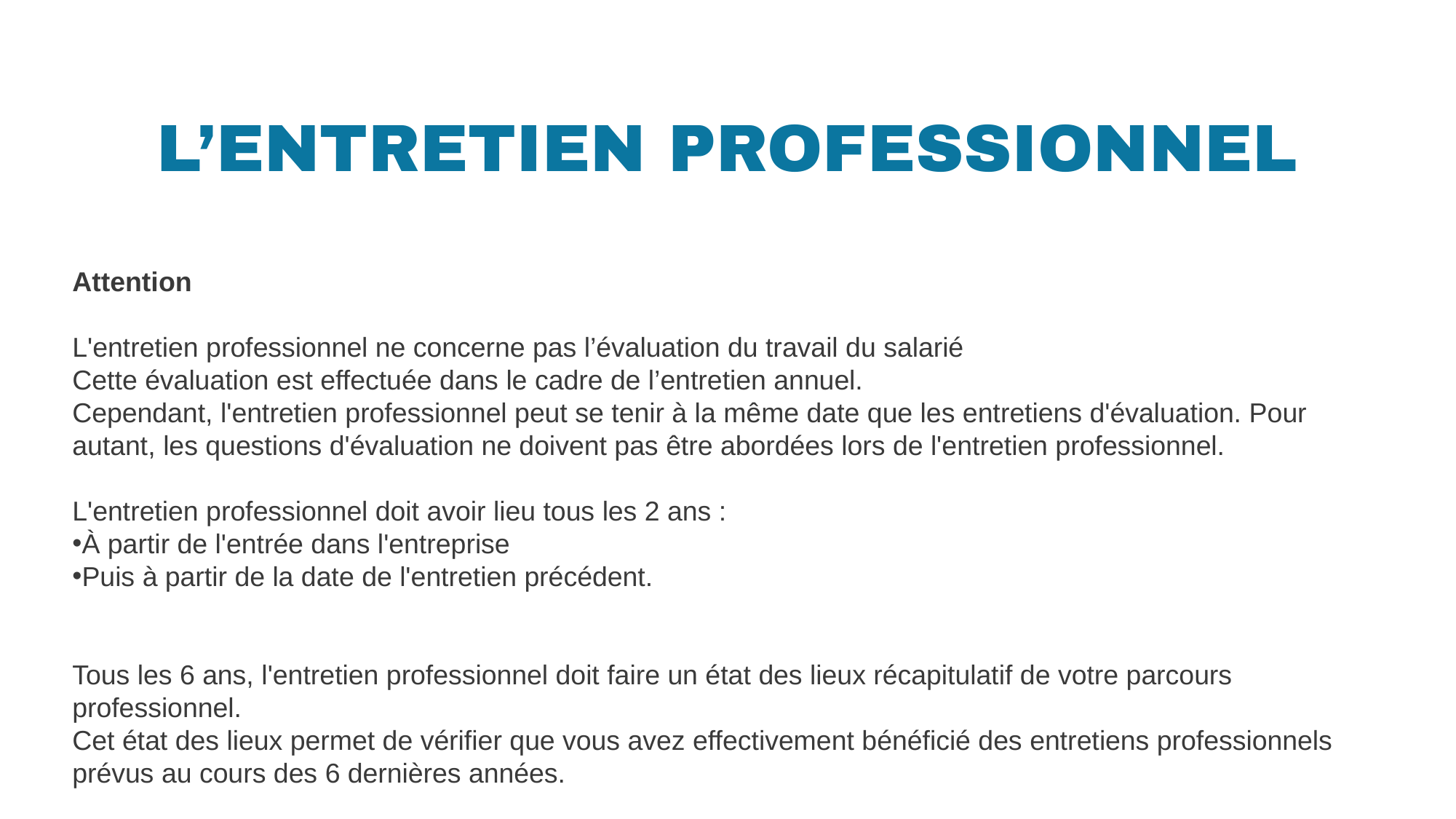

# L’ENTRETIEN PROFESSIONNEL
Attention

L'entretien professionnel ne concerne pas l’évaluation du travail du salarié
Cette évaluation est effectuée dans le cadre de l’entretien annuel.
Cependant, l'entretien professionnel peut se tenir à la même date que les entretiens d'évaluation. Pour autant, les questions d'évaluation ne doivent pas être abordées lors de l'entretien professionnel.

L'entretien professionnel doit avoir lieu tous les 2 ans :
À partir de l'entrée dans l'entreprise
Puis à partir de la date de l'entretien précédent.

Tous les 6 ans, l'entretien professionnel doit faire un état des lieux récapitulatif de votre parcours professionnel.
Cet état des lieux permet de vérifier que vous avez effectivement bénéficié des entretiens professionnels prévus au cours des 6 dernières années.